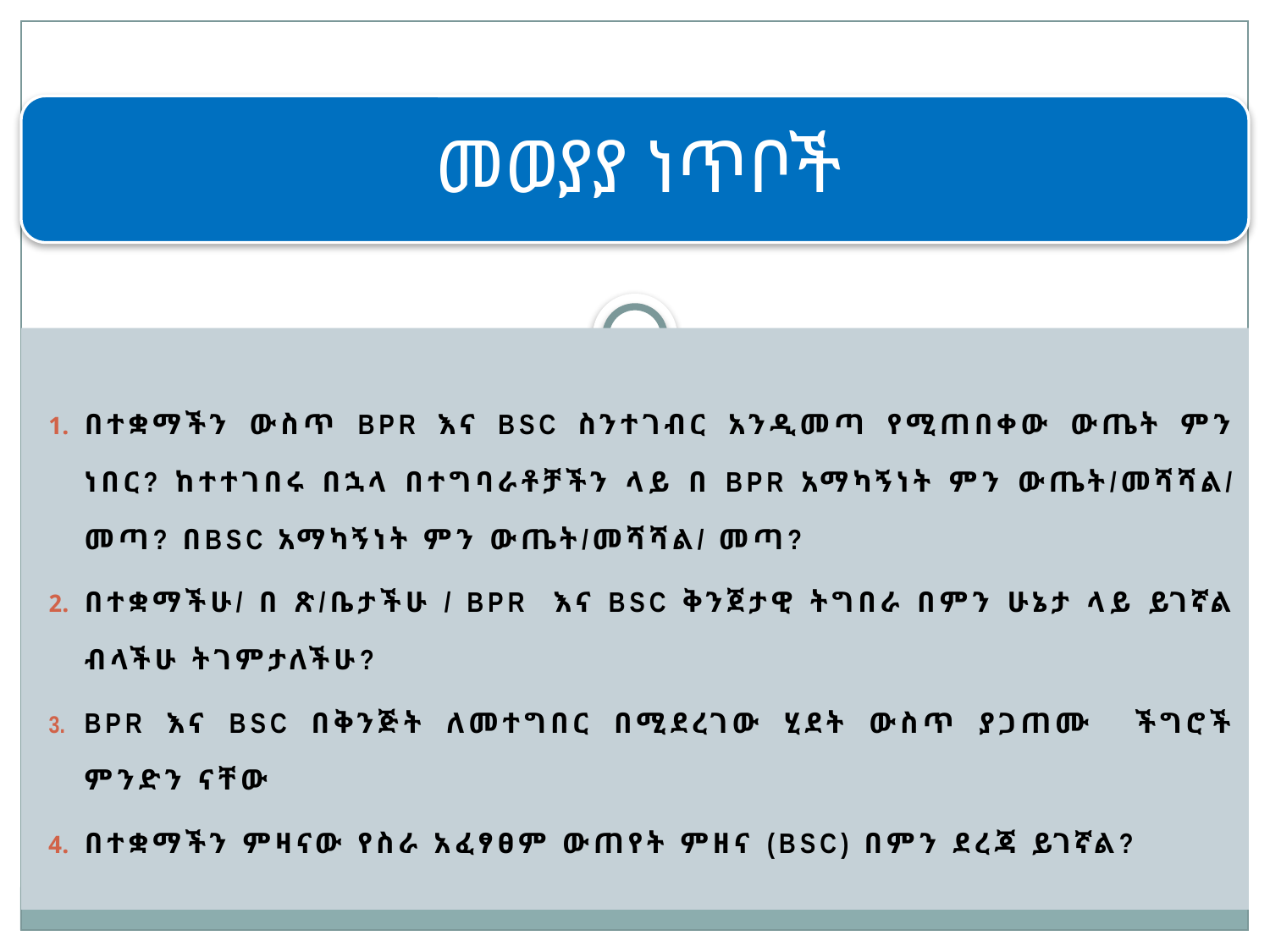

መወያያ ነጥቦች

በተቋማችን ውስጥ BPR እና BSC ስንተገብር አንዲመጣ የሚጠበቀው ውጤት ምን ነበር? ከተተገበሩ በኋላ በተግባራቶቻችን ላይ በ BPR አማካኝነት ምን ውጤት/መሻሻል/ መጣ? በBSC አማካኝነት ምን ውጤት/መሻሻል/ መጣ?
በተቋማችሁ/ በ ጽ/ቤታችሁ / BPR  እና BSC ቅንጀታዊ ትግበራ በምን ሁኔታ ላይ ይገኛል ብላችሁ ትገምታለችሁ?
BPR እና BSC በቅንጅት ለመተግበር በሚደረገው ሂደት ውስጥ ያጋጠሙ  ችግሮች ምንድን ናቸው
በተቋማችን ምዛናው የስራ አፈፃፀም ውጠየት ምዘና (BSC) በምን ደረጃ ይገኛል?